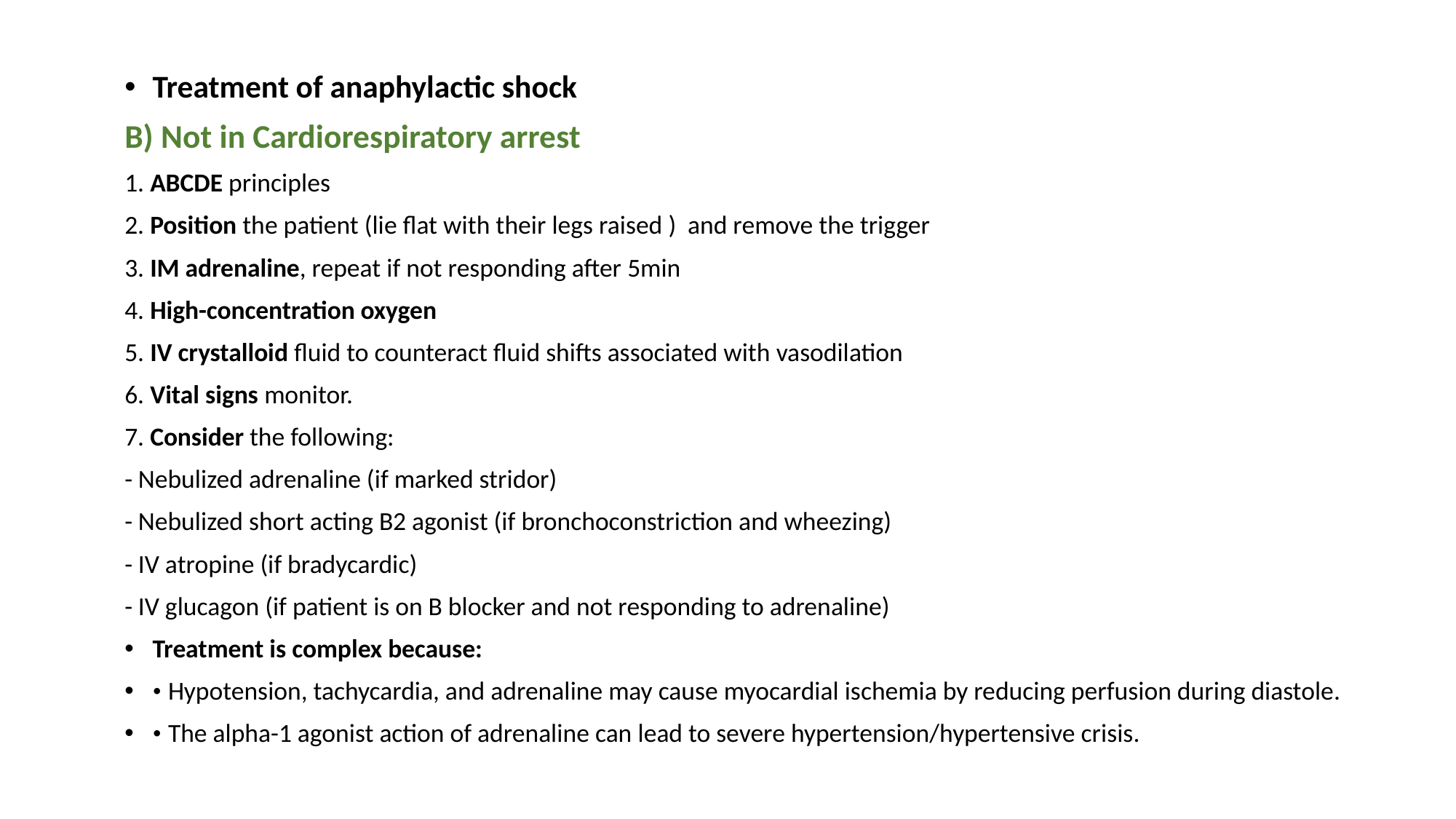

Treatment of anaphylactic shock
B) Not in Cardiorespiratory arrest
1. ABCDE principles
2. Position the patient (lie flat with their legs raised )  and remove the trigger
3. IM adrenaline, repeat if not responding after 5min
4. High-concentration oxygen
5. IV crystalloid fluid to counteract fluid shifts associated with vasodilation
6. Vital signs monitor.
7. Consider the following:
- Nebulized adrenaline (if marked stridor)
- Nebulized short acting B2 agonist (if bronchoconstriction and wheezing)
- IV atropine (if bradycardic)
- IV glucagon (if patient is on B blocker and not responding to adrenaline)
Treatment is complex because:
• Hypotension, tachycardia, and adrenaline may cause myocardial ischemia by reducing perfusion during diastole.
• The alpha-1 agonist action of adrenaline can lead to severe hypertension/hypertensive crisis.